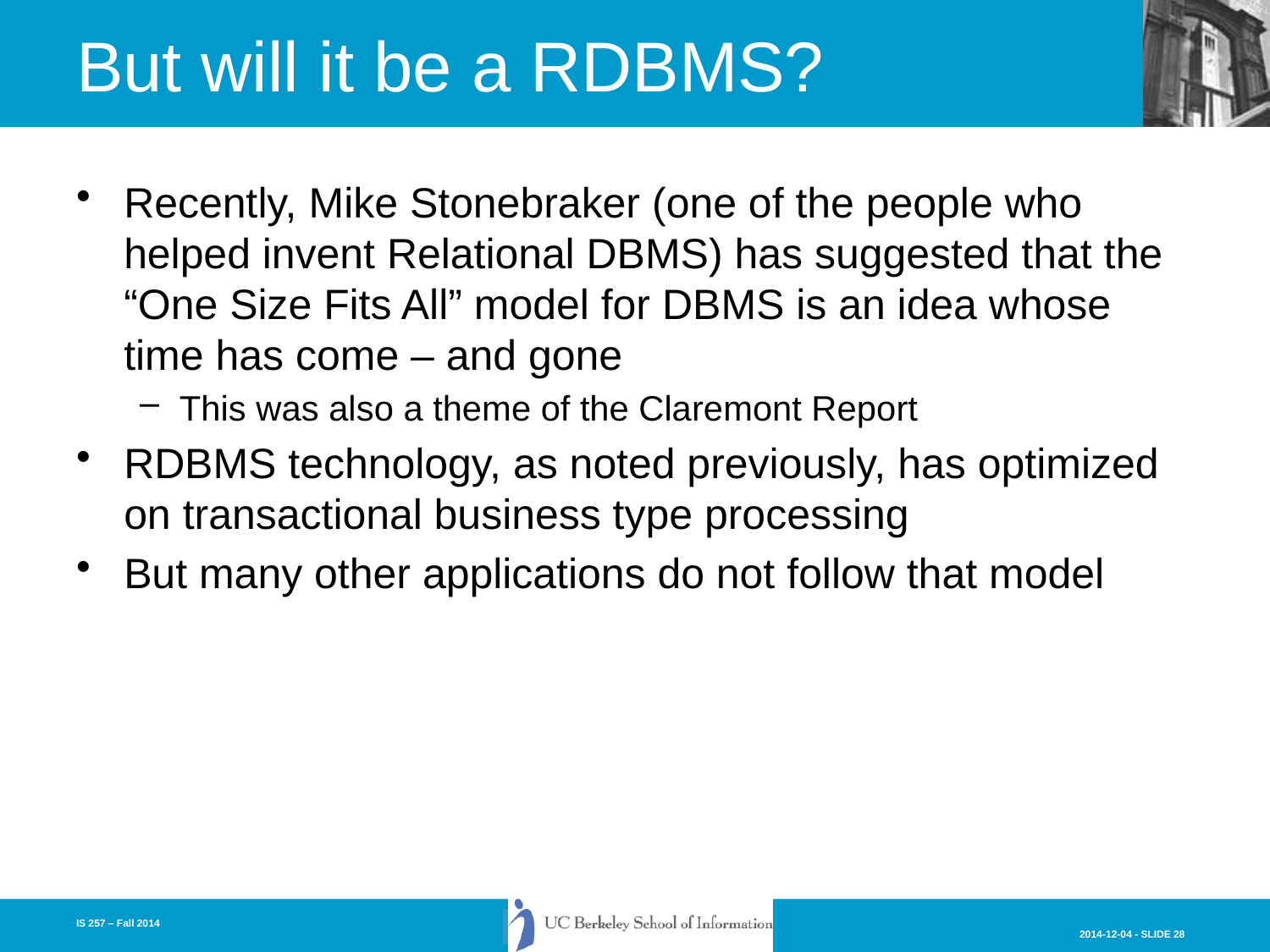

# But will it be a RDBMS?
Recently, Mike Stonebraker (one of the people who helped invent Relational DBMS) has suggested that the “One Size Fits All” model for DBMS is an idea whose time has come – and gone
This was also a theme of the Claremont Report
RDBMS technology, as noted previously, has optimized on transactional business type processing
But many other applications do not follow that model
IS 257 – Fall 2014